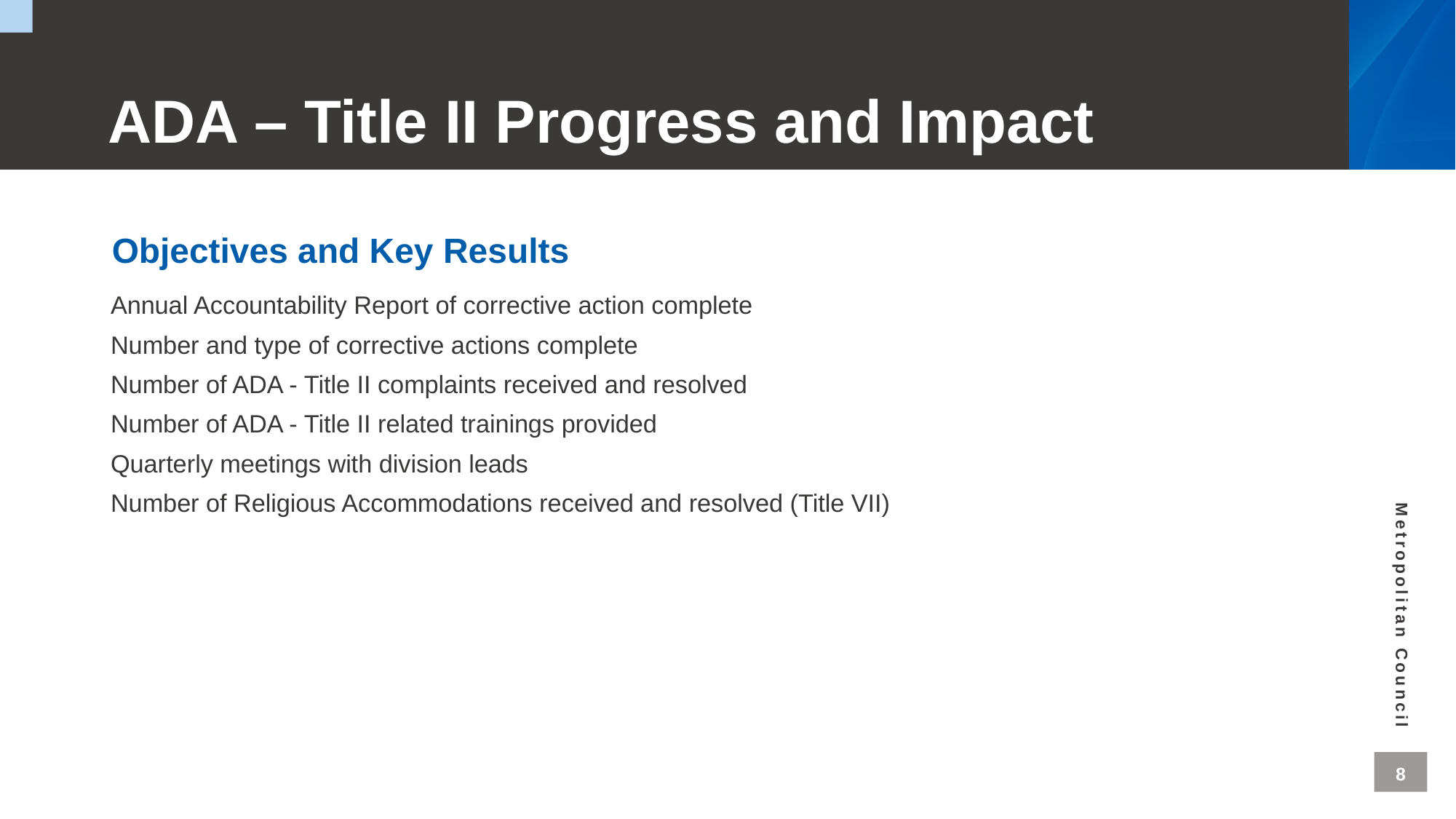

# ADA – Title II Progress and Impact
Objectives and Key Results
Annual Accountability Report of corrective action complete
Number and type of corrective actions complete
Number of ADA - Title II complaints received and resolved
Number of ADA - Title II related trainings provided
Quarterly meetings with division leads
Number of Religious Accommodations received and resolved (Title VII)